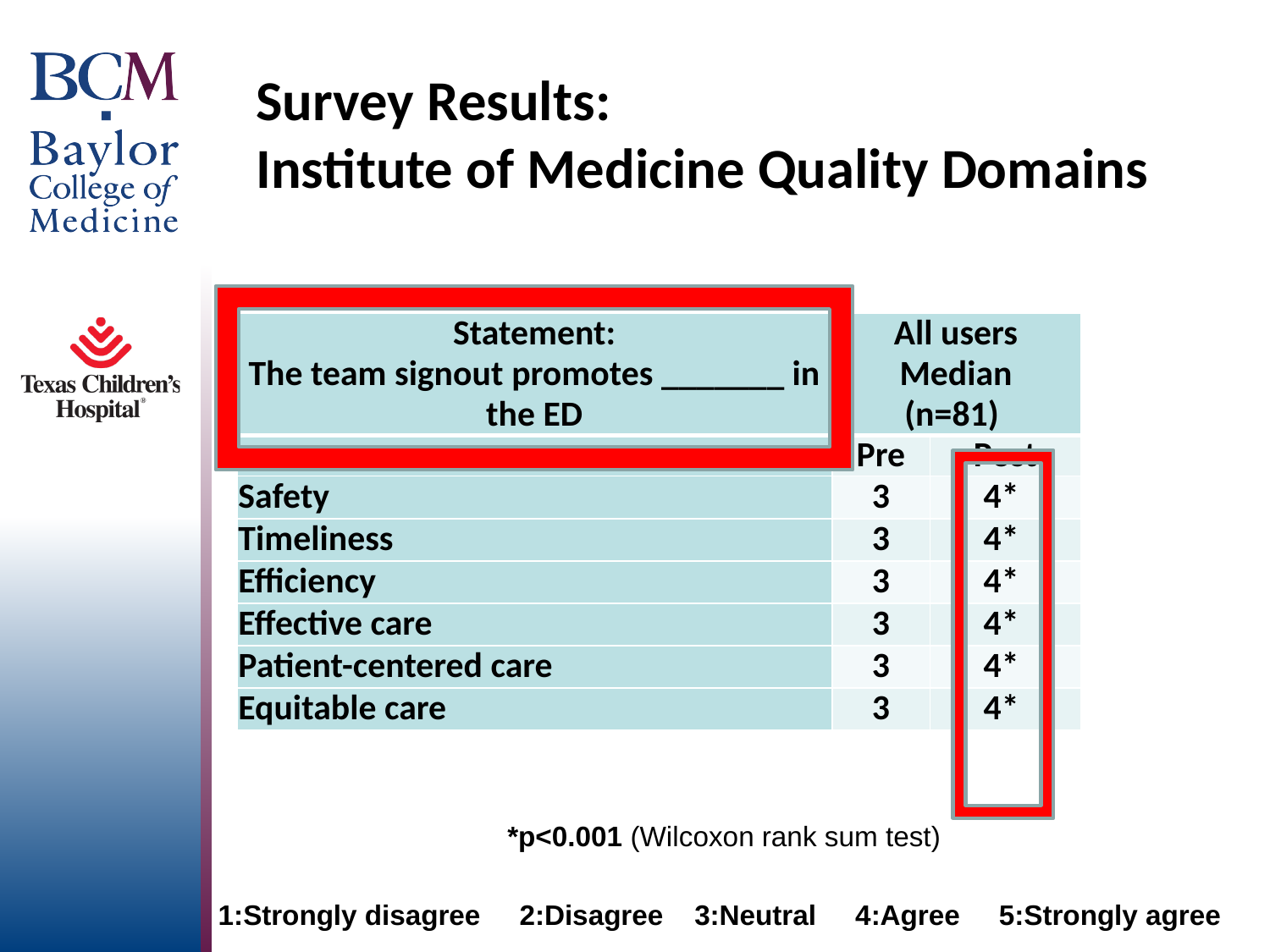

# Survey Results: Institute of Medicine Quality Domains

| Statement: The team signout promotes \_\_\_\_\_\_\_ in the ED | All users Median (n=81) |  |
| --- | --- | --- |
|  | Pre | Post |
| Safety | 3 | 4\* |
| Timeliness | 3 | 4\* |
| Efficiency | 3 | 4\* |
| Effective care | 3 | 4\* |
| Patient-centered care | 3 | 4\* |
| Equitable care | 3 | 4\* |
*p<0.001 (Wilcoxon rank sum test)

1:Strongly disagree     2:Disagree    3:Neutral     4:Agree     5:Strongly agree